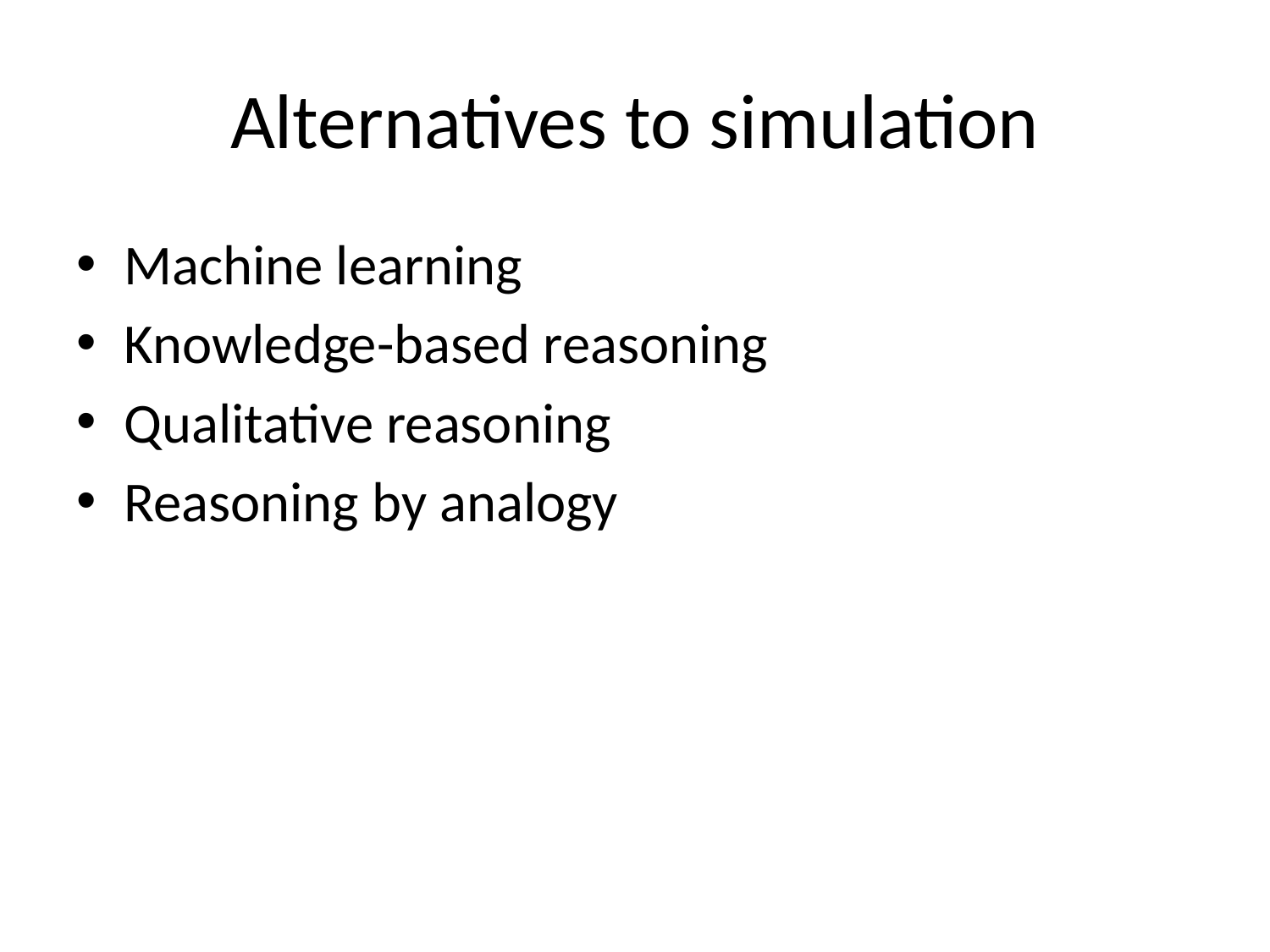

# Alternatives to simulation
Machine learning
Knowledge-based reasoning
Qualitative reasoning
Reasoning by analogy